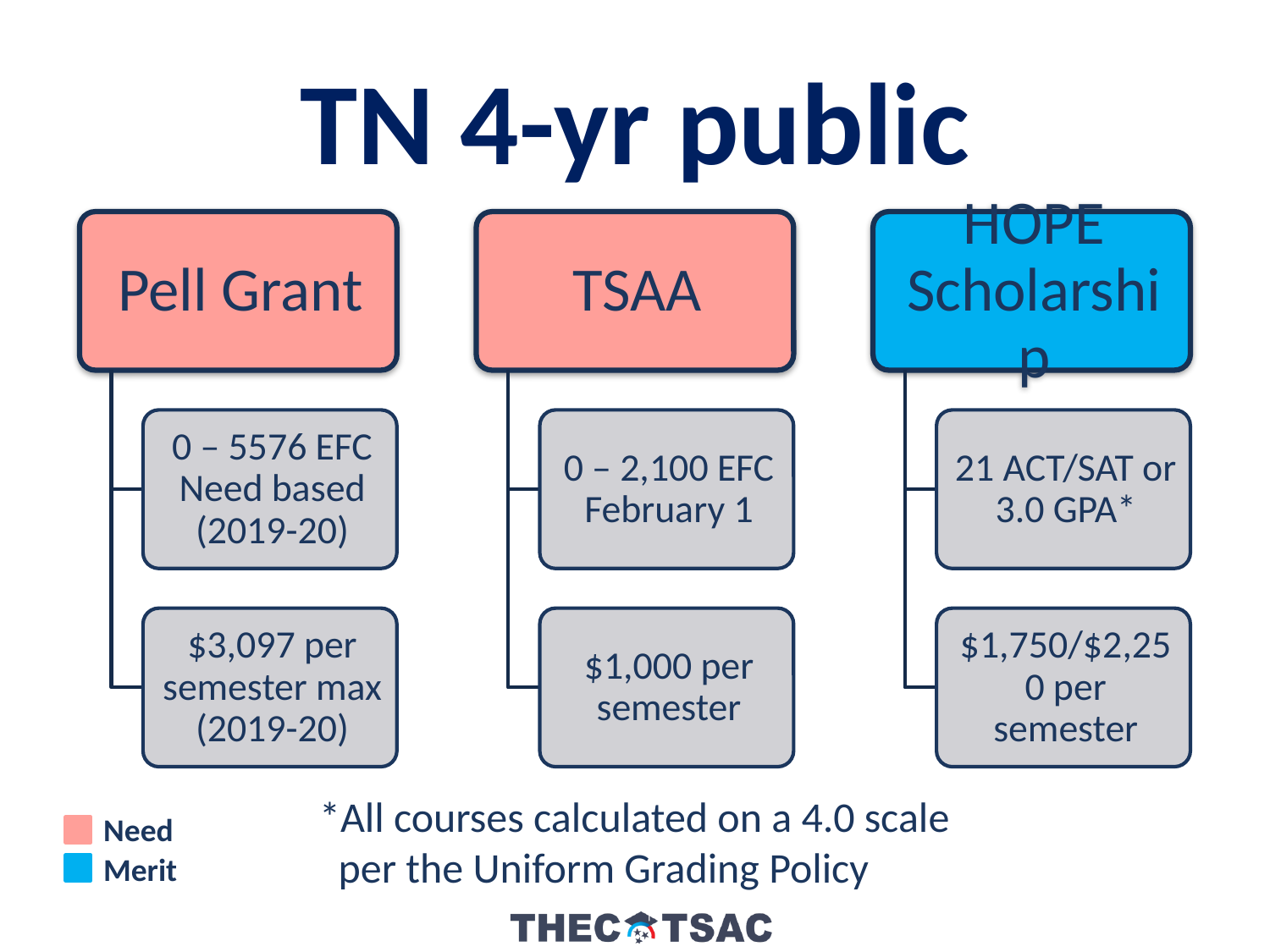

TN 4-yr public
Pell Grant
0 – 5576 EFC
Need based (2019-20)
$3,097 per semester max (2019-20)
TSAA
0 – 2,100 EFC
February 1
$1,000 per semester
HOPE Scholarship
21 ACT/SAT or 3.0 GPA*
$1,750/$2,250 per semester
*All courses calculated on a 4.0 scale
  per the Uniform Grading Policy
Need

Merit